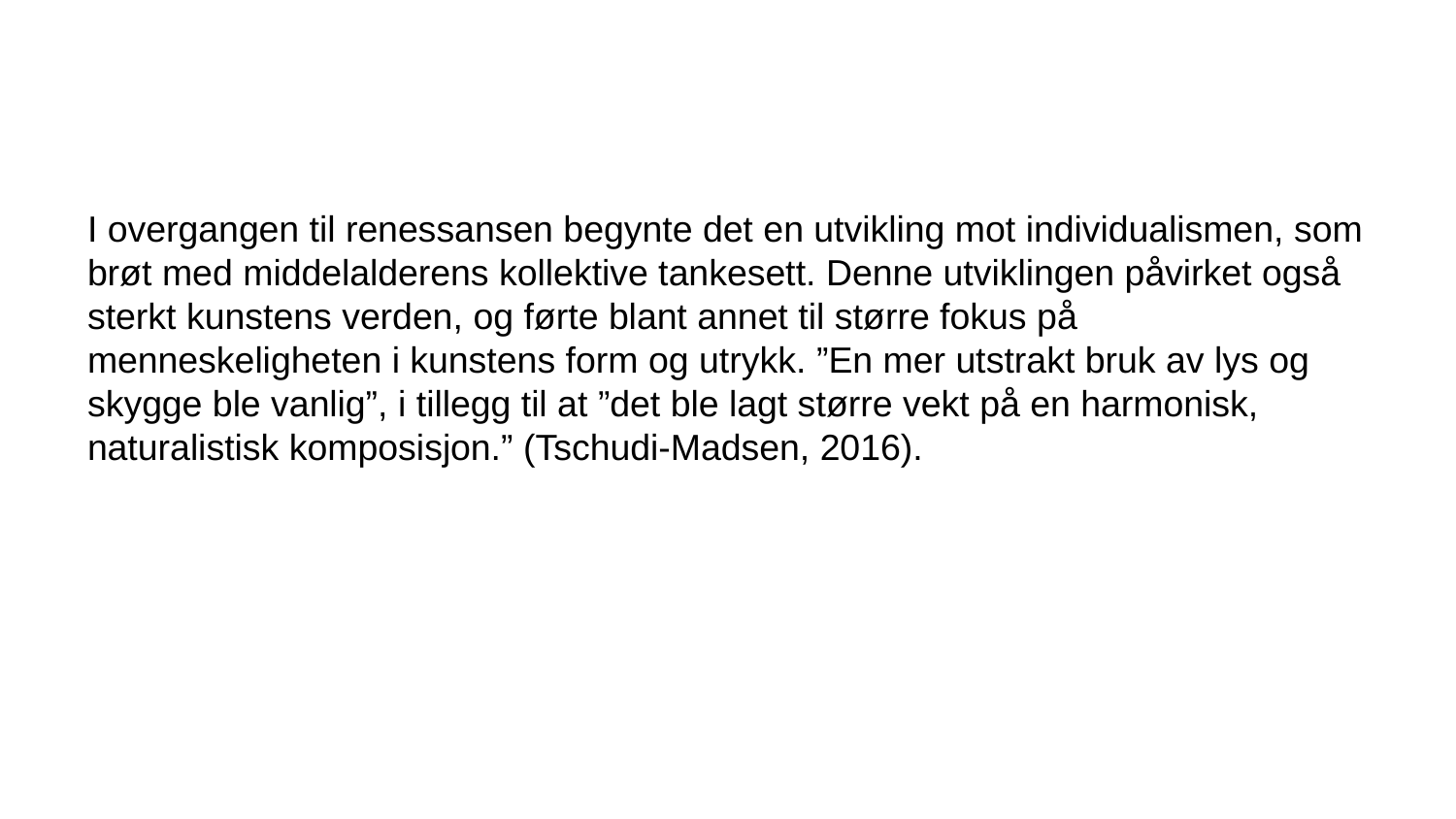

#
I overgangen til renessansen begynte det en utvikling mot individualismen, som brøt med middelalderens kollektive tankesett. Denne utviklingen påvirket også sterkt kunstens verden, og førte blant annet til større fokus på menneskeligheten i kunstens form og utrykk. ”En mer utstrakt bruk av lys og skygge ble vanlig”, i tillegg til at ”det ble lagt større vekt på en harmonisk, naturalistisk komposisjon.” (Tschudi-Madsen, 2016).